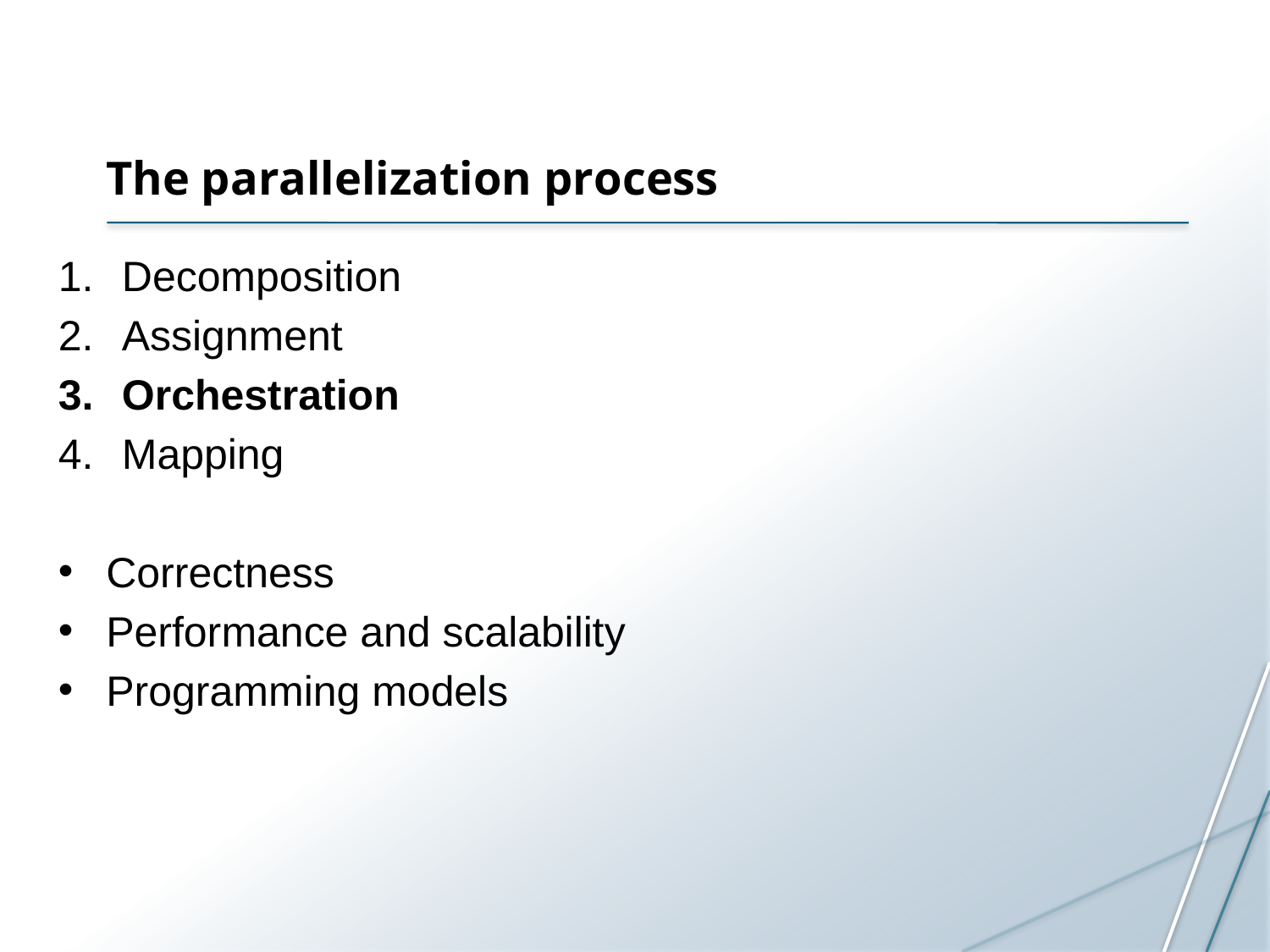

# The parallelization process
Decomposition
Assignment
Orchestration
Mapping

Correctness
Performance and scalability
Programming models